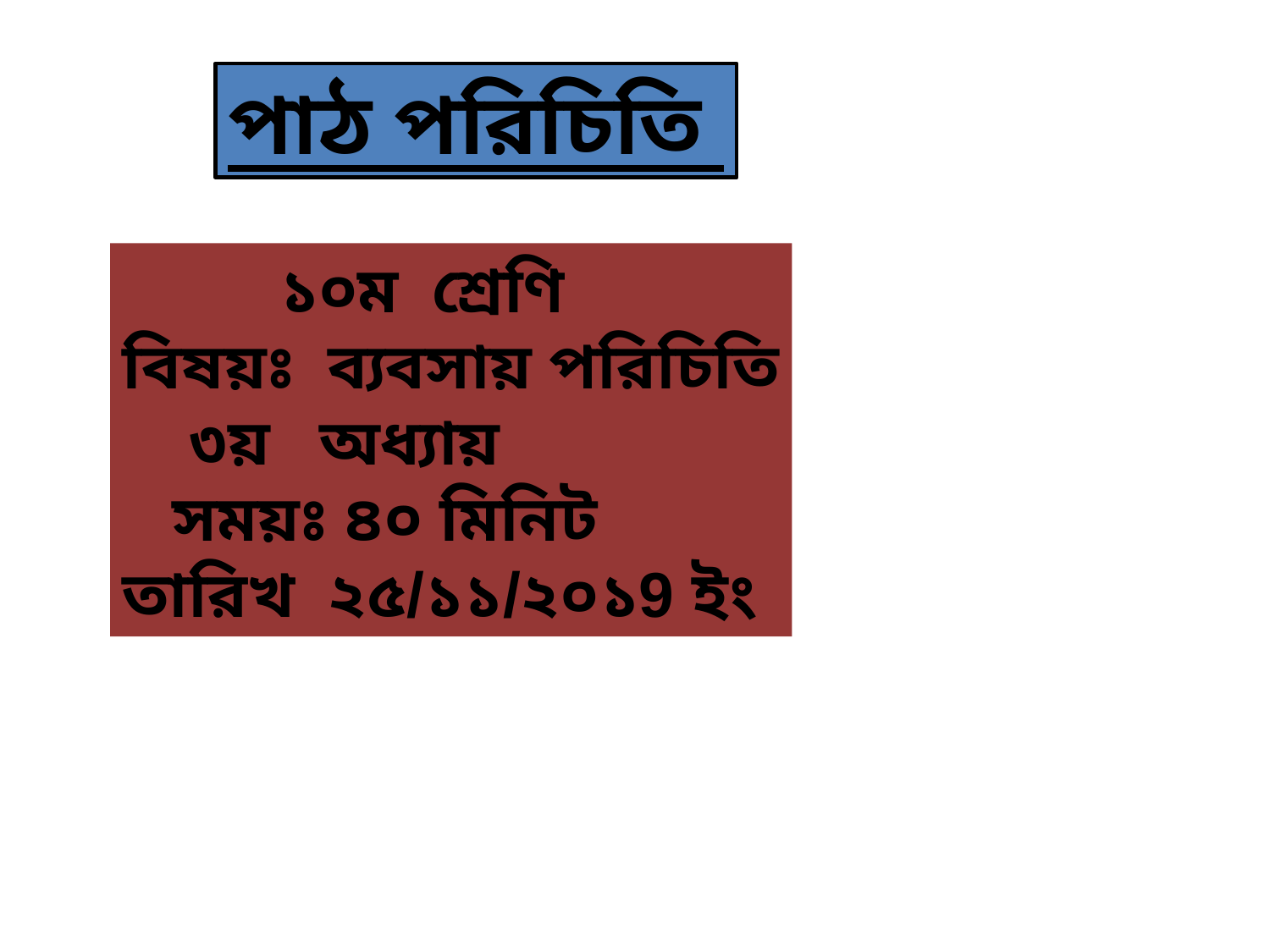

পাঠ পরিচিতি
                   ১০ম  শ্রেণি
বিষয়ঃ  ব্যবসায় পরিচিতি
    ৩য়   অধ্যায়
   সময়ঃ ৪০ মিনিট
তারিখ  ২৫/১১/২০১9 ইং